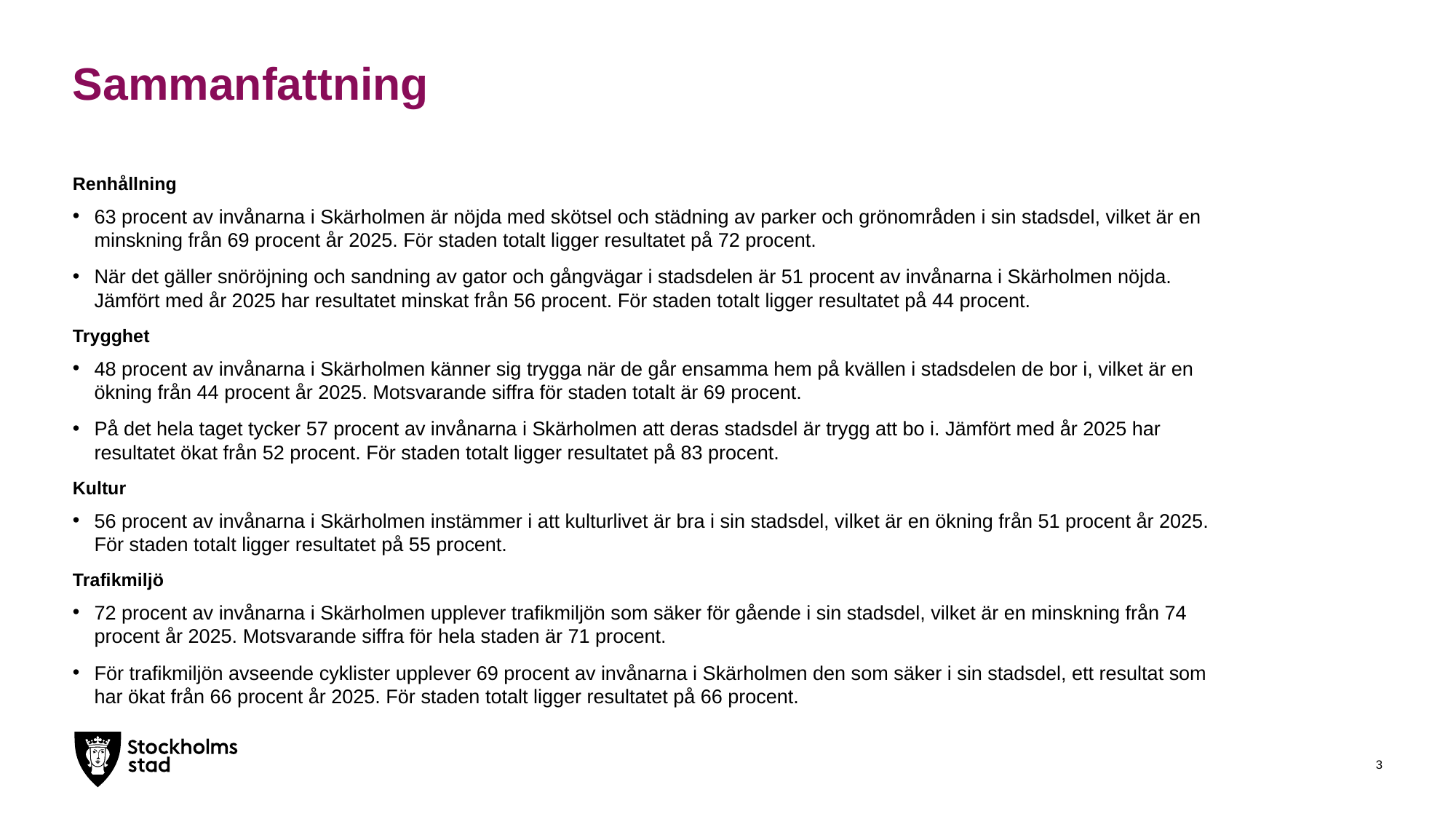

# Sammanfattning
Renhållning
63 procent av invånarna i Skärholmen är nöjda med skötsel och städning av parker och grönområden i sin stadsdel, vilket är en minskning från 69 procent år 2025. För staden totalt ligger resultatet på 72 procent.
När det gäller snöröjning och sandning av gator och gångvägar i stadsdelen är 51 procent av invånarna i Skärholmen nöjda. Jämfört med år 2025 har resultatet minskat från 56 procent. För staden totalt ligger resultatet på 44 procent.
Trygghet
48 procent av invånarna i Skärholmen känner sig trygga när de går ensamma hem på kvällen i stadsdelen de bor i, vilket är en ökning från 44 procent år 2025. Motsvarande siffra för staden totalt är 69 procent.
På det hela taget tycker 57 procent av invånarna i Skärholmen att deras stadsdel är trygg att bo i. Jämfört med år 2025 har resultatet ökat från 52 procent. För staden totalt ligger resultatet på 83 procent.
Kultur
56 procent av invånarna i Skärholmen instämmer i att kulturlivet är bra i sin stadsdel, vilket är en ökning från 51 procent år 2025. För staden totalt ligger resultatet på 55 procent.
Trafikmiljö
72 procent av invånarna i Skärholmen upplever trafikmiljön som säker för gående i sin stadsdel, vilket är en minskning från 74 procent år 2025. Motsvarande siffra för hela staden är 71 procent.
För trafikmiljön avseende cyklister upplever 69 procent av invånarna i Skärholmen den som säker i sin stadsdel, ett resultat som har ökat från 66 procent år 2025. För staden totalt ligger resultatet på 66 procent.
3